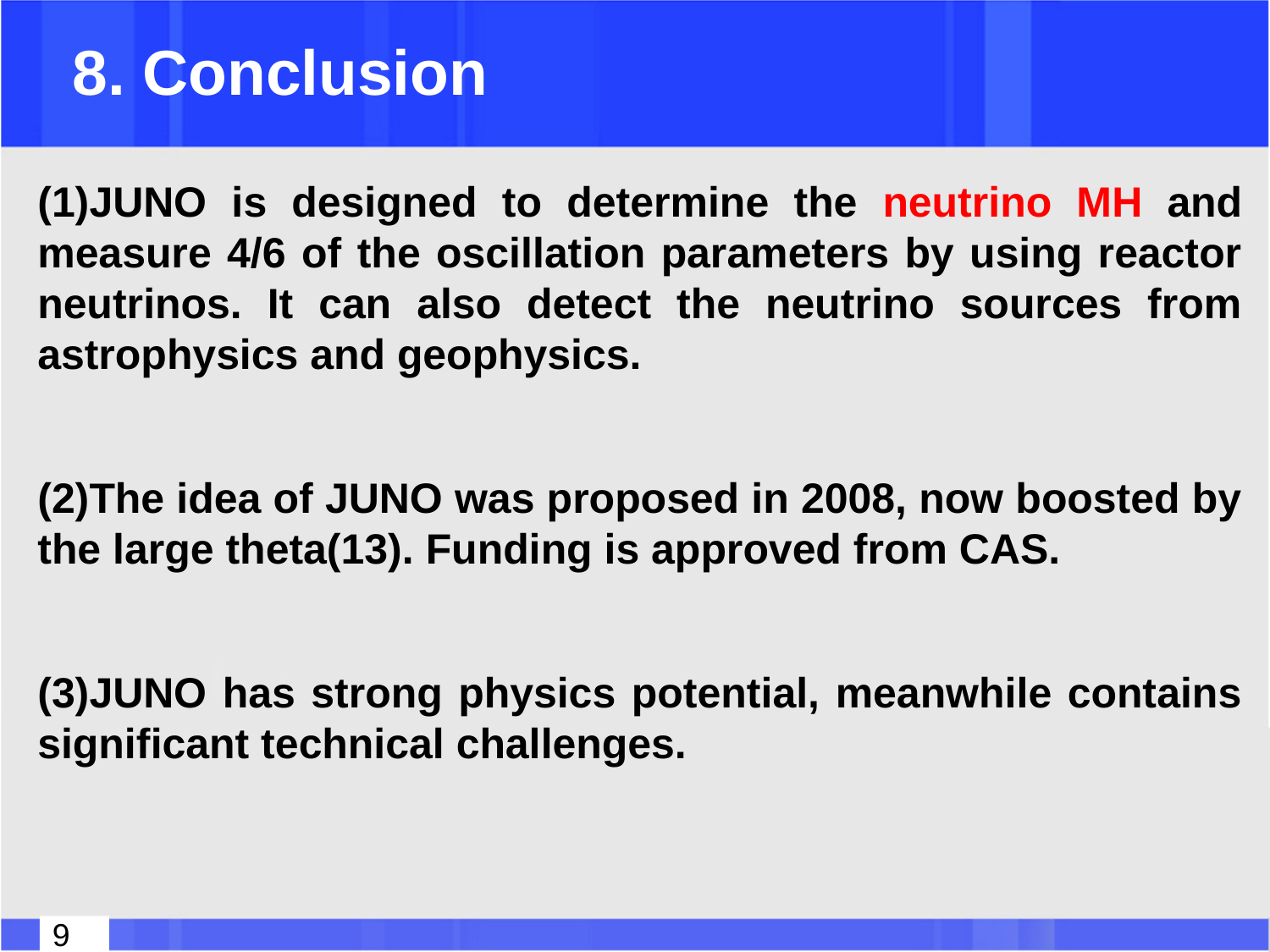

# 8. Conclusion
(1)JUNO is designed to determine the neutrino MH and measure 4/6 of the oscillation parameters by using reactor neutrinos. It can also detect the neutrino sources from astrophysics and geophysics.

(2)The idea of JUNO was proposed in 2008, now boosted by the large theta(13). Funding is approved from CAS.

(3)JUNO has strong physics potential, meanwhile contains significant technical challenges.